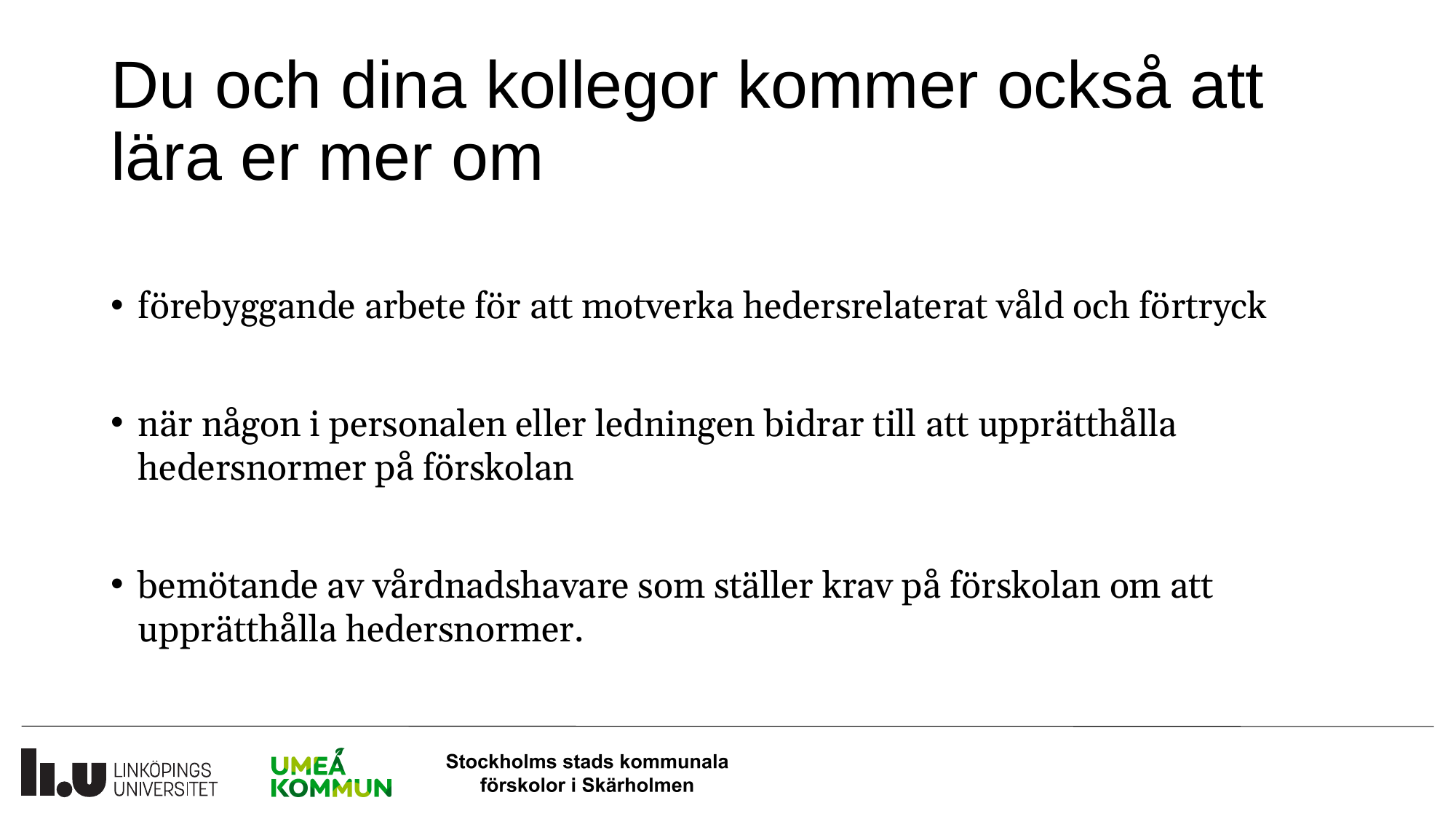

# Du och dina kollegor kommer också att lära er mer om

förebyggande arbete för att motverka hedersrelaterat våld och förtryck

när någon i personalen eller ledningen bidrar till att upprätthålla hedersnormer på förskolan

bemötande av vårdnadshavare som ställer krav på förskolan om att upprätthålla hedersnormer.